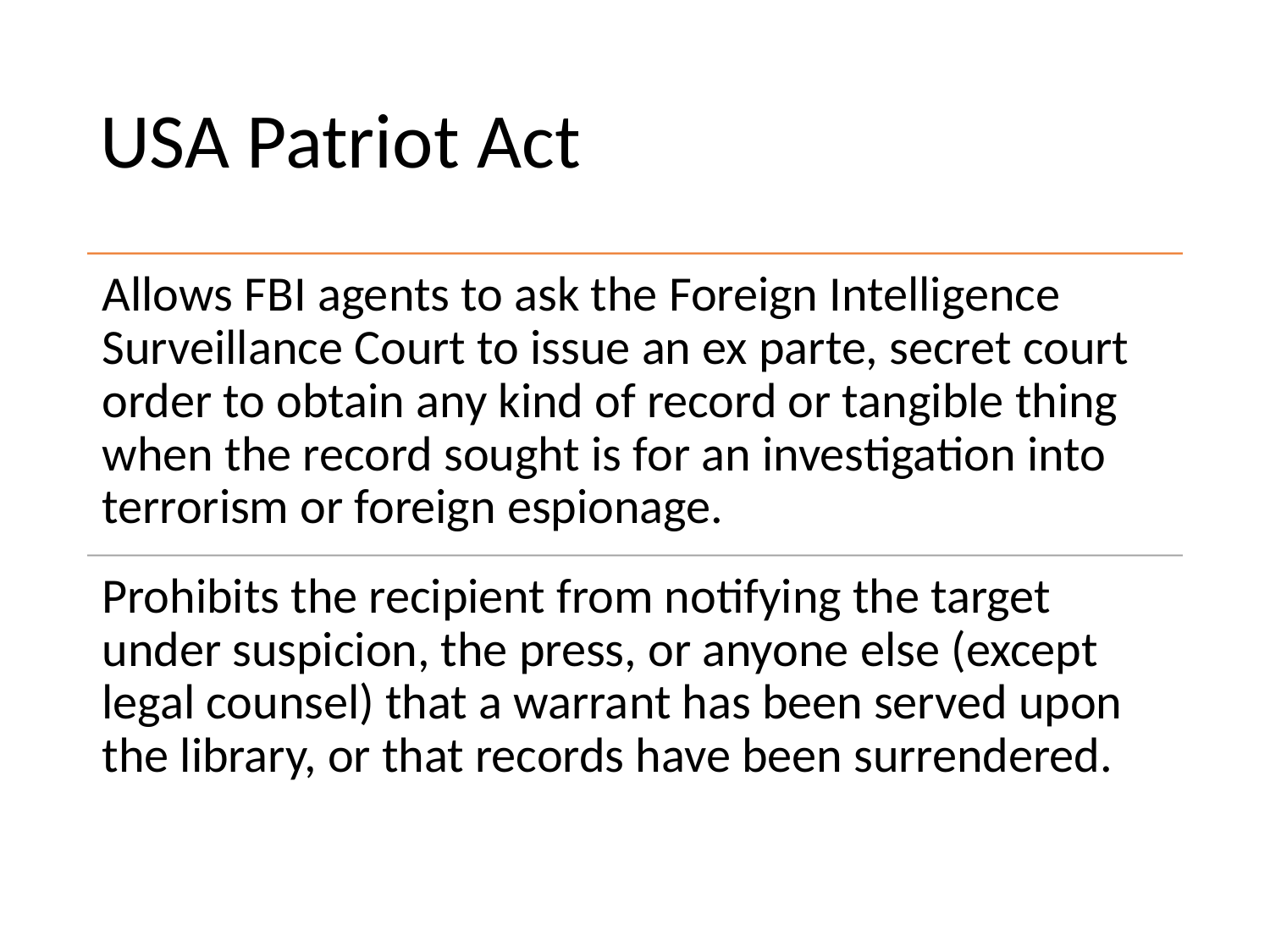

# USA Patriot Act
Allows FBI agents to ask the Foreign Intelligence Surveillance Court to issue an ex parte, secret court order to obtain any kind of record or tangible thing when the record sought is for an investigation into terrorism or foreign espionage.
Prohibits the recipient from notifying the target under suspicion, the press, or anyone else (except legal counsel) that a warrant has been served upon the library, or that records have been surrendered.